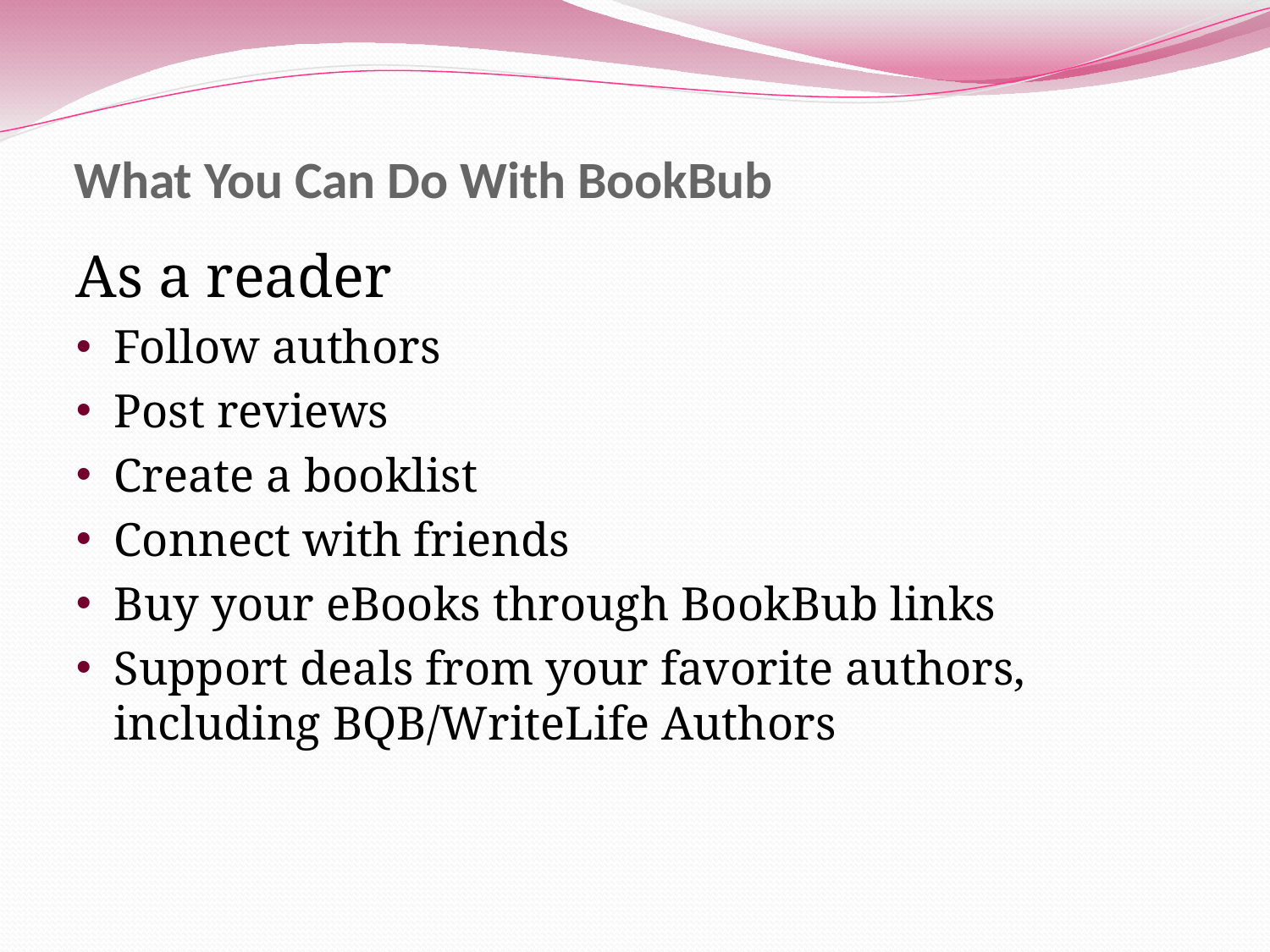

# What You Can Do With BookBub
As a reader
Follow authors
Post reviews
Create a booklist
Connect with friends
Buy your eBooks through BookBub links
Support deals from your favorite authors, including BQB/WriteLife Authors